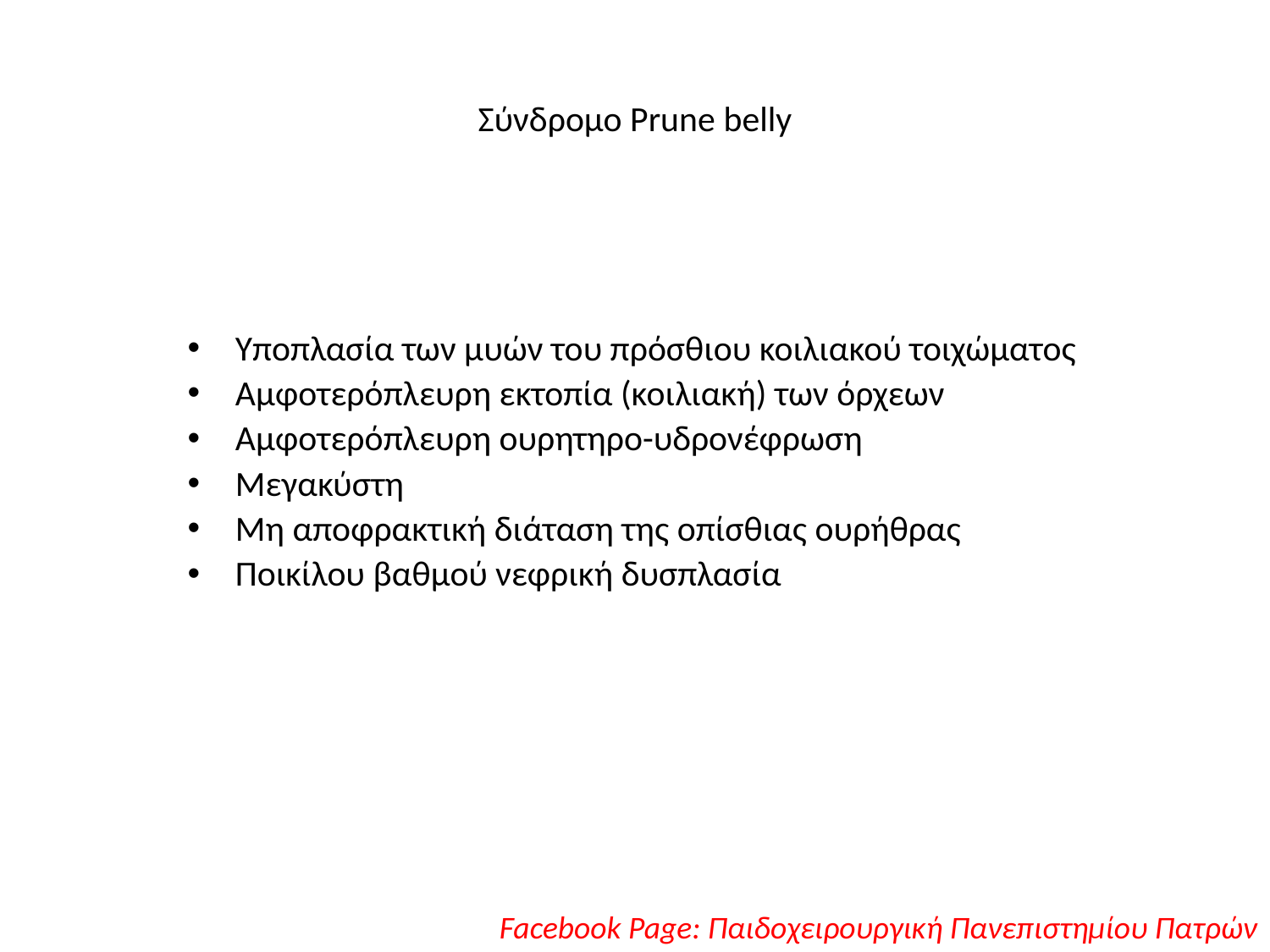

# Σύνδρομο Prune belly
Υποπλασία των μυών του πρόσθιου κοιλιακού τοιχώματος
Αμφοτερόπλευρη εκτοπία (κοιλιακή) των όρχεων
Αμφοτερόπλευρη ουρητηρο-υδρονέφρωση
Μεγακύστη
Μη αποφρακτική διάταση της οπίσθιας ουρήθρας
Ποικίλου βαθμού νεφρική δυσπλασία
Facebook Page: Παιδοχειρουργική Πανεπιστημίου Πατρών